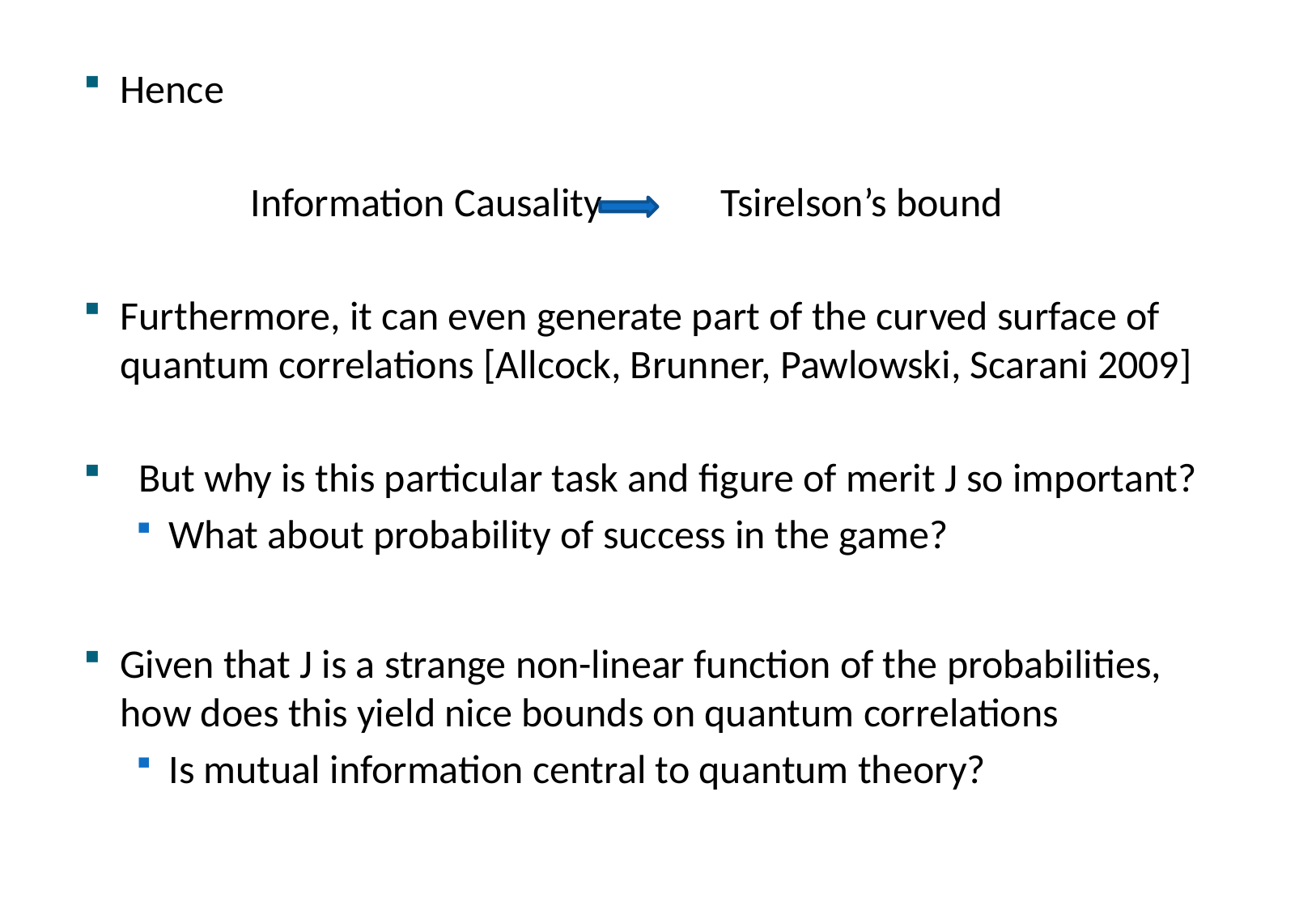

Hence

		 Information Causality             Tsirelson’s bound

Furthermore, it can even generate part of the curved surface of quantum correlations [Allcock, Brunner, Pawlowski, Scarani 2009]

  But why is this particular task and figure of merit J so important?
What about probability of success in the game?

Given that J is a strange non-linear function of the probabilities, how does this yield nice bounds on quantum correlations
Is mutual information central to quantum theory?